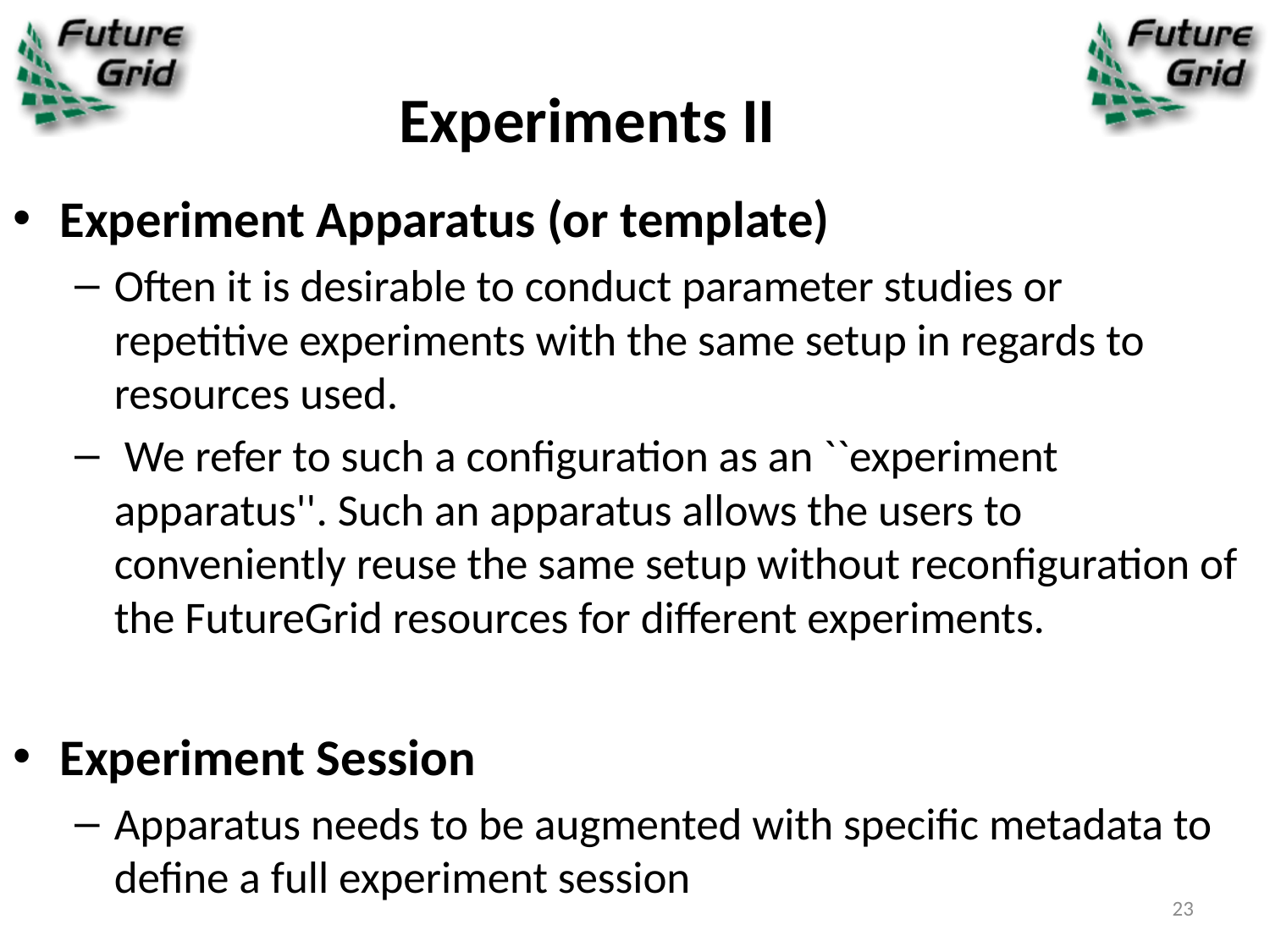

# Experiments II
Experiment Apparatus (or template)
Often it is desirable to conduct parameter studies or repetitive experiments with the same setup in regards to resources used.
 We refer to such a configuration as an ``experiment apparatus''. Such an apparatus allows the users to conveniently reuse the same setup without reconfiguration of the FutureGrid resources for different experiments.

Experiment Session
Apparatus needs to be augmented with specific metadata to define a full experiment session

23